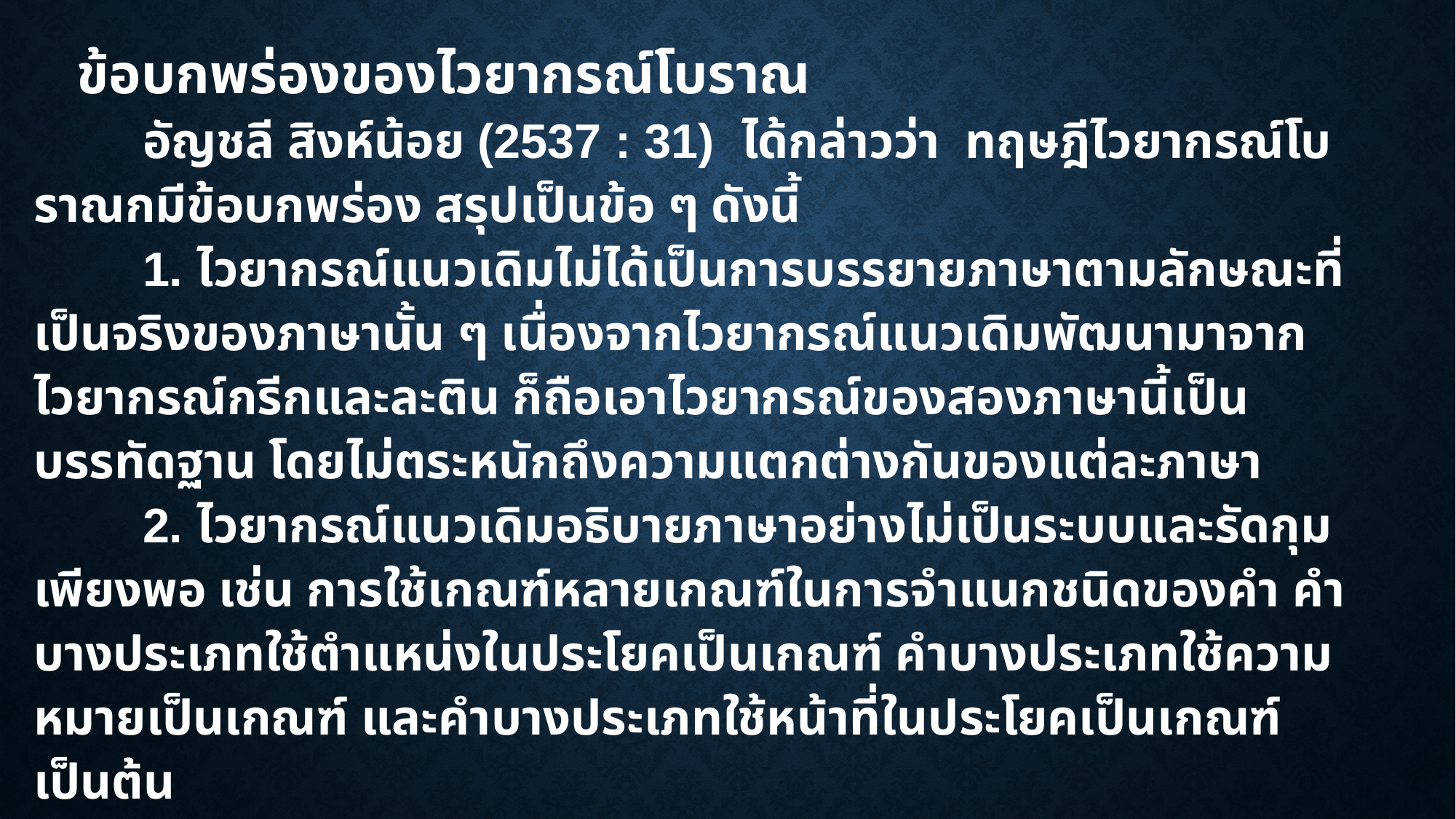

ข้อบกพร่องของไวยากรณ์โบราณ
	อัญชลี สิงห์น้อย (2537 : 31)  ได้กล่าวว่า  ทฤษฎีไวยากรณ์โบราณกมีข้อบกพร่อง สรุปเป็นข้อ ๆ ดังนี้
	1. ไวยากรณ์แนวเดิมไม่ได้เป็นการบรรยายภาษาตามลักษณะที่เป็นจริงของภาษานั้น ๆ เนื่องจากไวยากรณ์แนวเดิมพัฒนามาจากไวยากรณ์กรีกและละติน ก็ถือเอาไวยากรณ์ของสองภาษานี้เป็นบรรทัดฐาน โดยไม่ตระหนักถึงความแตกต่างกันของแต่ละภาษา
	2. ไวยากรณ์แนวเดิมอธิบายภาษาอย่างไม่เป็นระบบและรัดกุมเพียงพอ เช่น การใช้เกณฑ์หลายเกณฑ์ในการจำแนกชนิดของคำ คำบางประเภทใช้ตำแหน่งในประโยคเป็นเกณฑ์ คำบางประเภทใช้ความหมายเป็นเกณฑ์ และคำบางประเภทใช้หน้าที่ในประโยคเป็นเกณฑ์ เป็นต้น